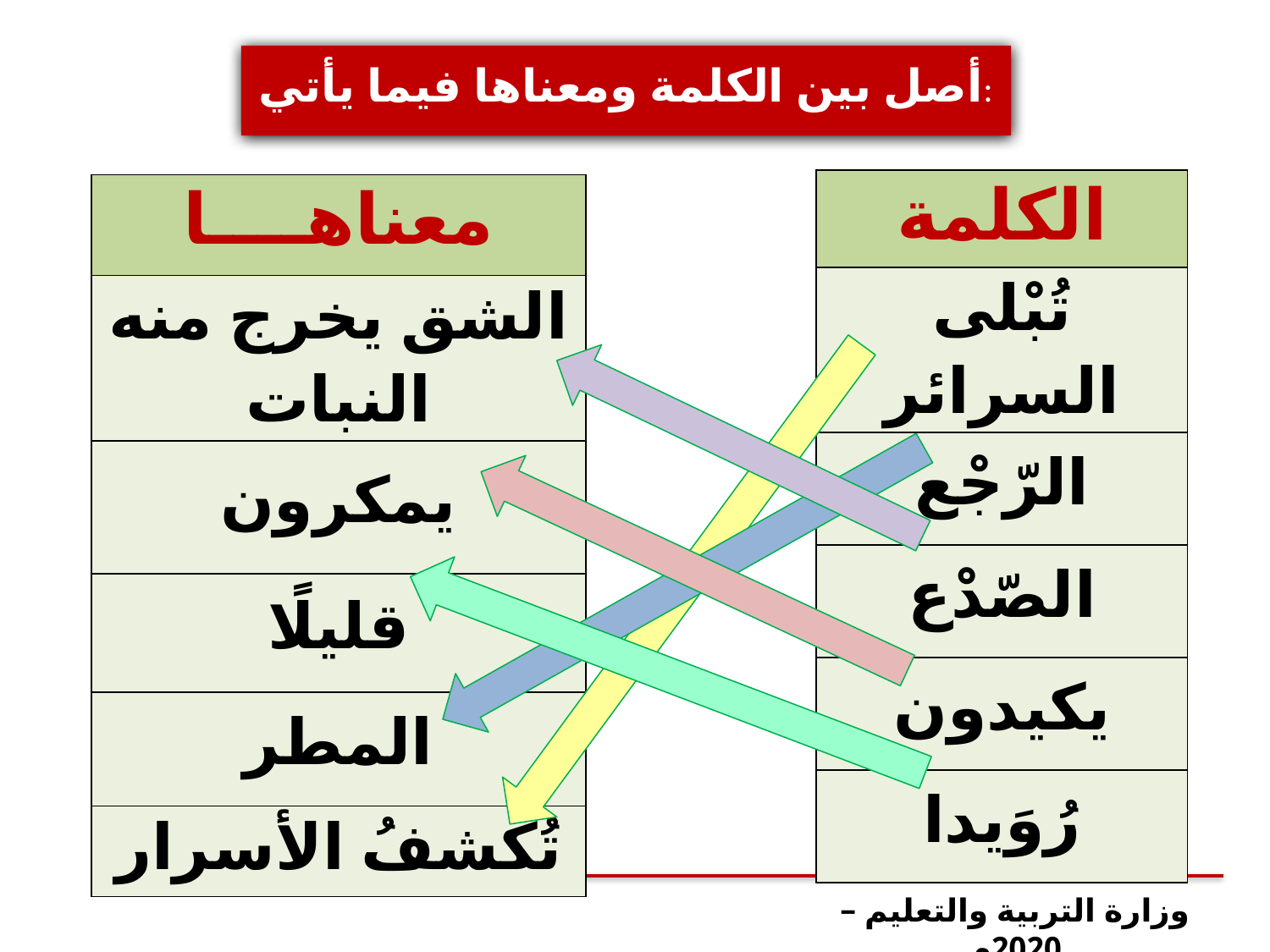

أصل بين الكلمة ومعناها فيما يأتي:
| الكلمة |
| --- |
| تُبْلى السرائر |
| الرّجْع |
| الصّدْع |
| يكيدون |
| رُوَيدا |
| معناهــــا |
| --- |
| الشق يخرج منه النبات |
| يمكرون |
| قليلًا |
| المطر |
| تُكشفُ الأسرار |

وزارة التربية والتعليم – 2020م